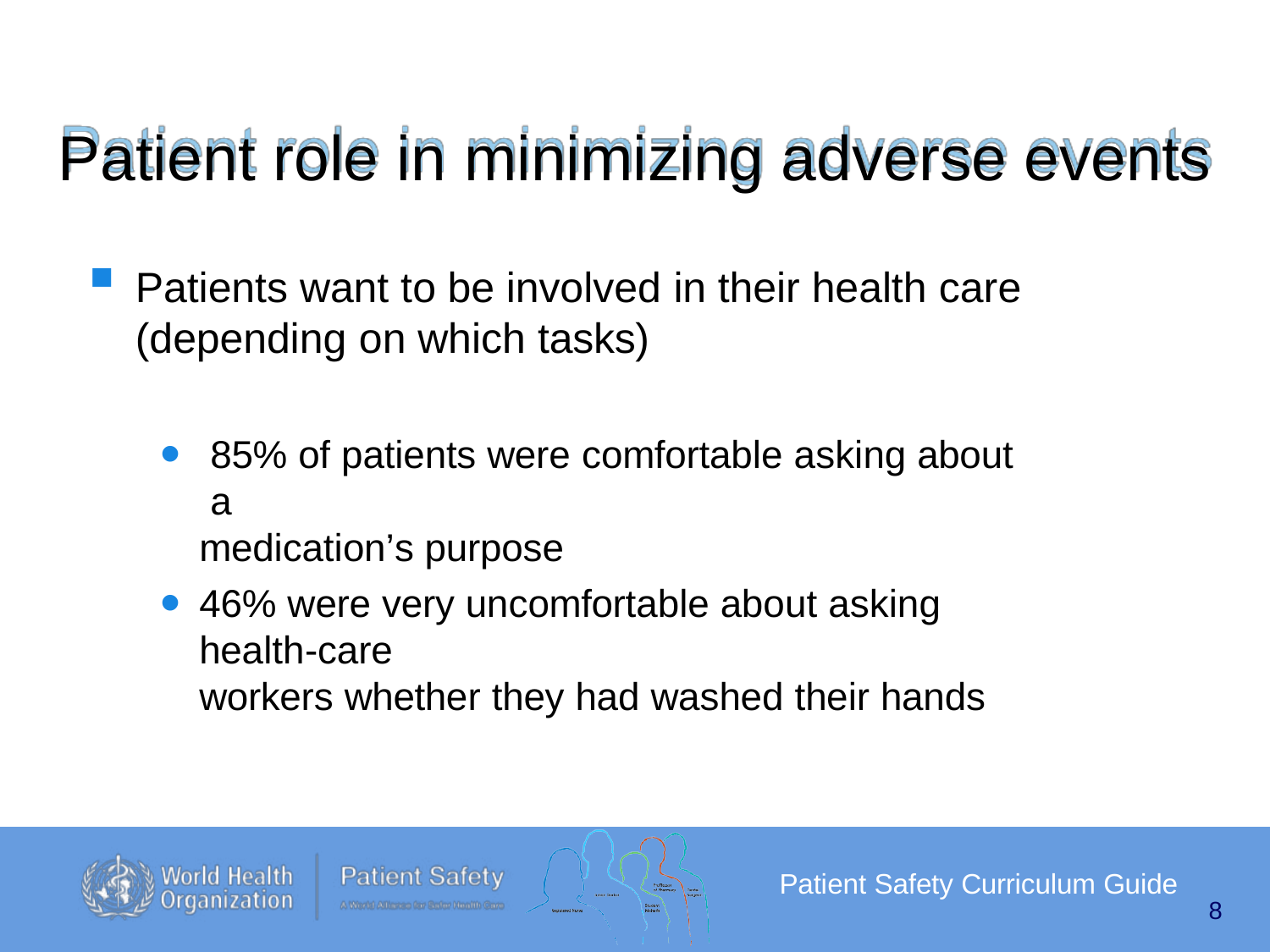

Patient role in minimizing adverse events
Patients want to be involved in their health care (depending on which tasks)

85% of patients were comfortable asking about a
medication’s purpose
46% were very uncomfortable about asking health-care
workers whether they had washed their hands
Patient Safety Curriculum Guide
8